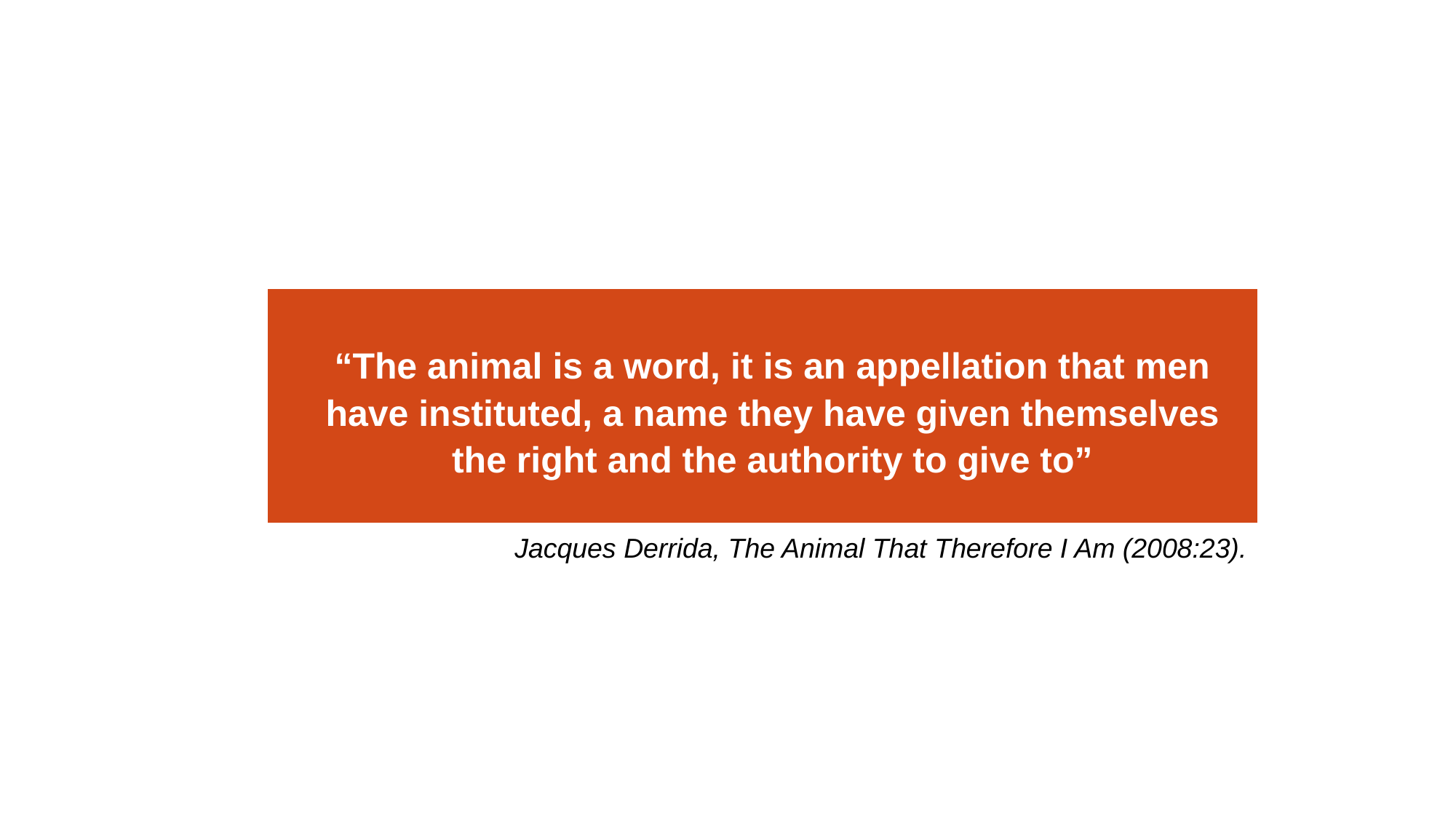

“The animal is a word, it is an appellation that men have instituted, a name they have given themselves the right and the authority to give to”
Jacques Derrida, The Animal That Therefore I Am (2008:23).